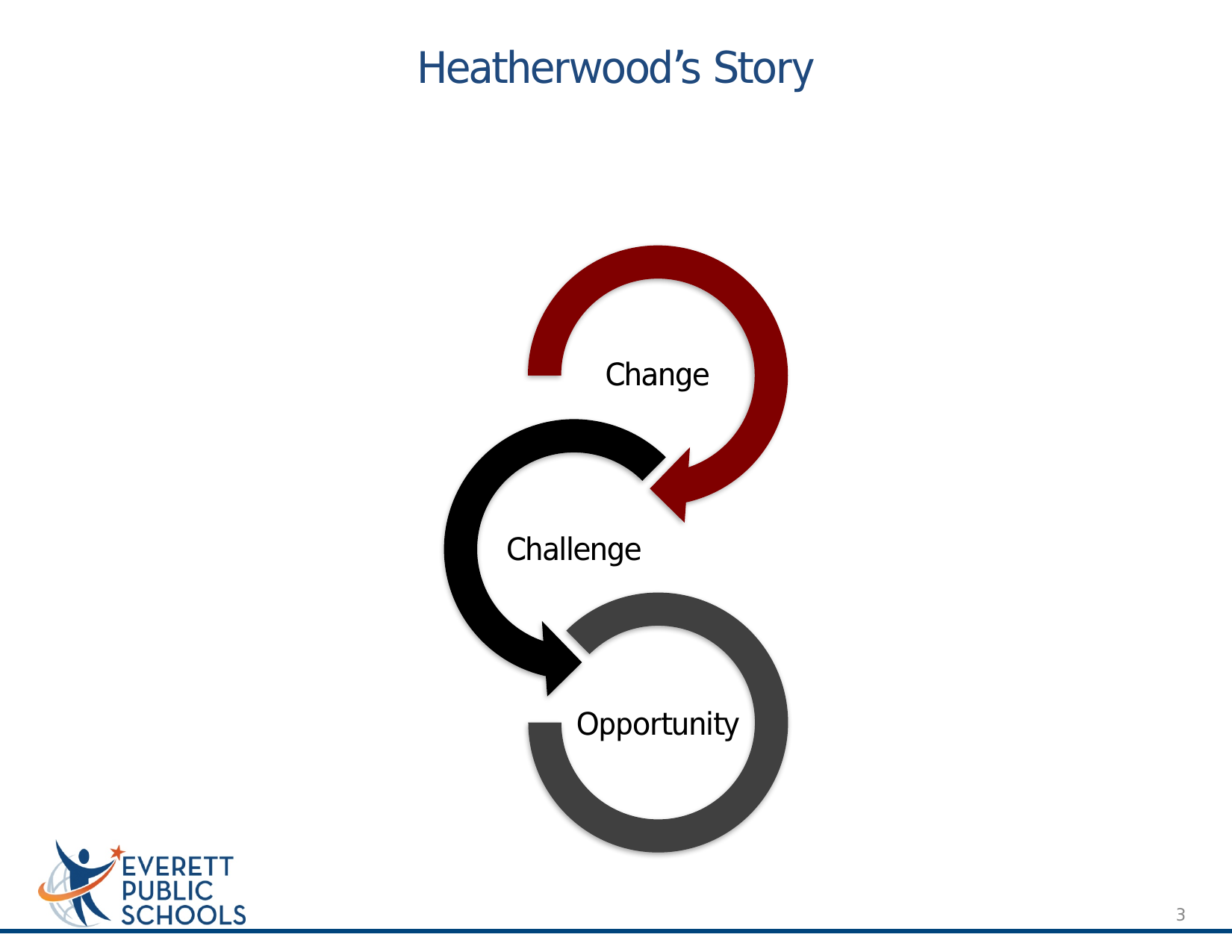

# Heatherwood’s Story
Change
Challenge
Opportunity
3